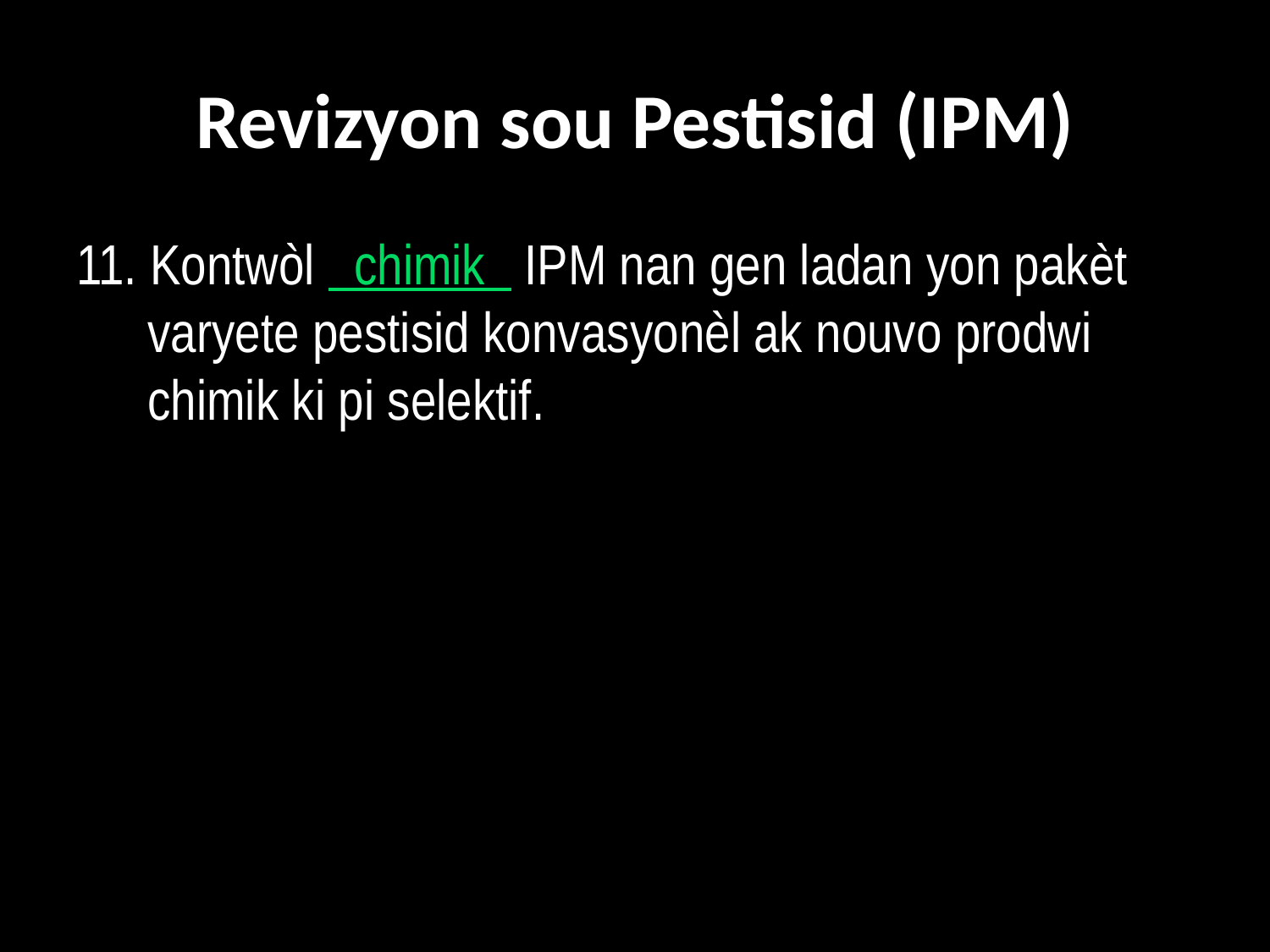

# Revizyon sou Pestisid (IPM)
11. Kontwòl   chimik   IPM nan gen ladan yon pakèt varyete pestisid konvasyonèl ak nouvo prodwi chimik ki pi selektif.